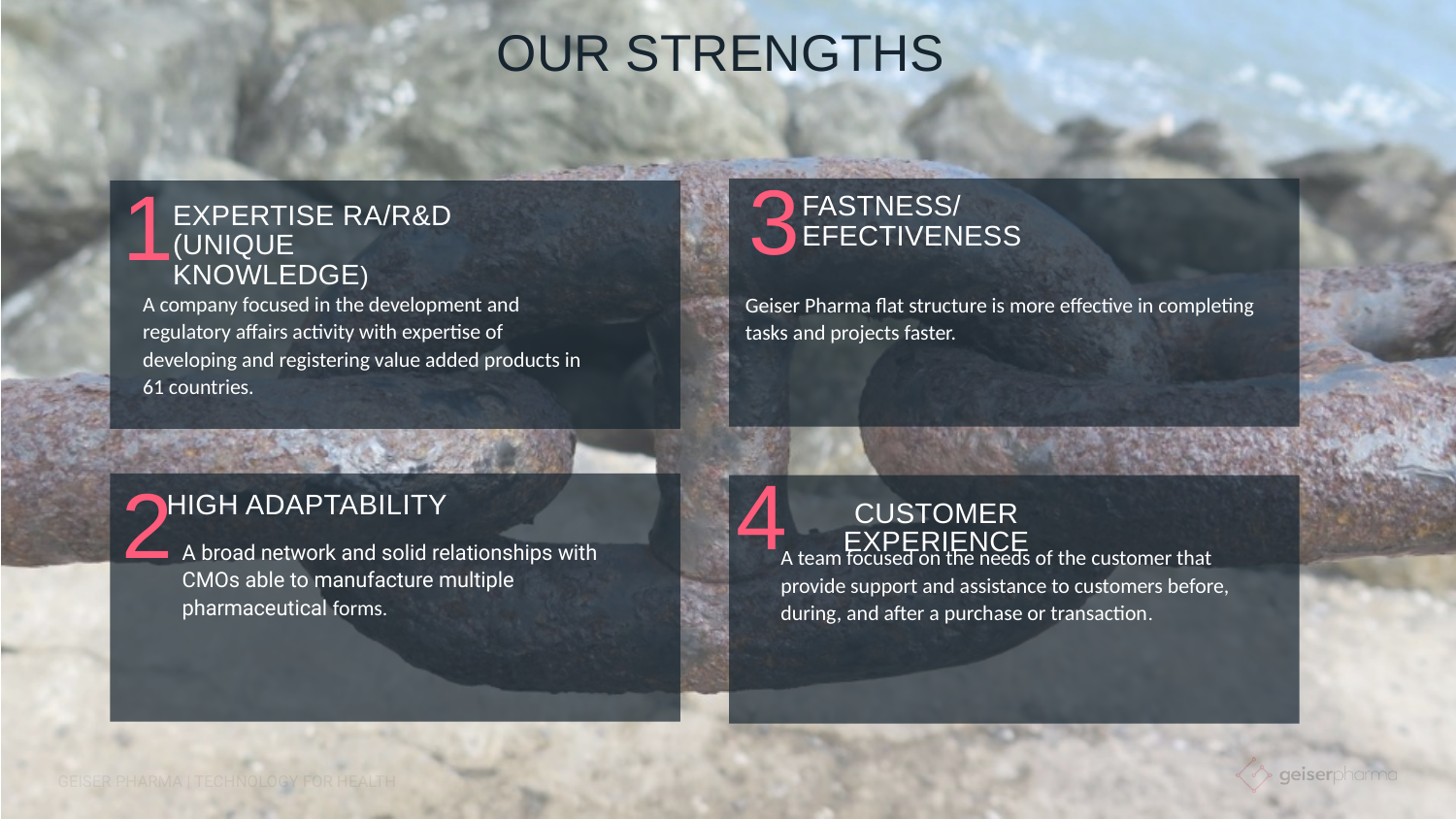

OUR STRENGTHS
3
1

FASTNESS/
EFECTIVENESS
EXPERTISE RA/R&D
(UNIQUE KNOWLEDGE)
4
2

HIGH ADAPTABILITY
CUSTOMER EXPERIENCE

A company focused in the development and regulatory affairs activity with expertise of developing and registering value added products in 61 countries.
Geiser Pharma flat structure is more effective in completing tasks and projects faster.
A broad network and solid relationships with  CMOs able to manufacture multiple pharmaceutical forms.
A team focused on the needs of the customer that provide support and assistance to customers before, during, and after a purchase or transaction.